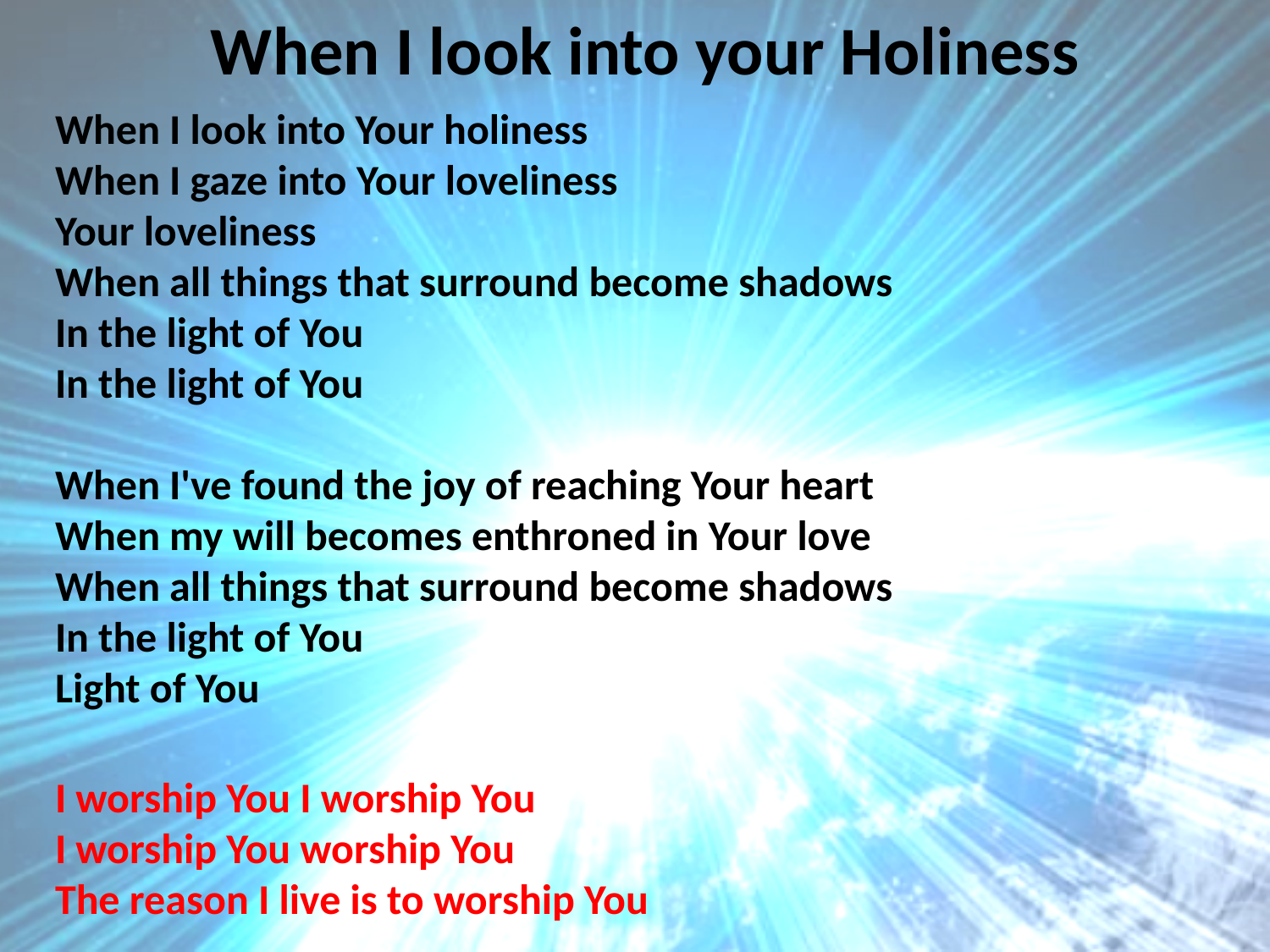

# When I look into your Holiness
When I look into Your holiness
When I gaze into Your loveliness
Your loveliness
When all things that surround become shadows
In the light of You
In the light of You
When I've found the joy of reaching Your heart
When my will becomes enthroned in Your love
When all things that surround become shadows
In the light of You
Light of You
I worship You I worship You
I worship You worship You
The reason I live is to worship You